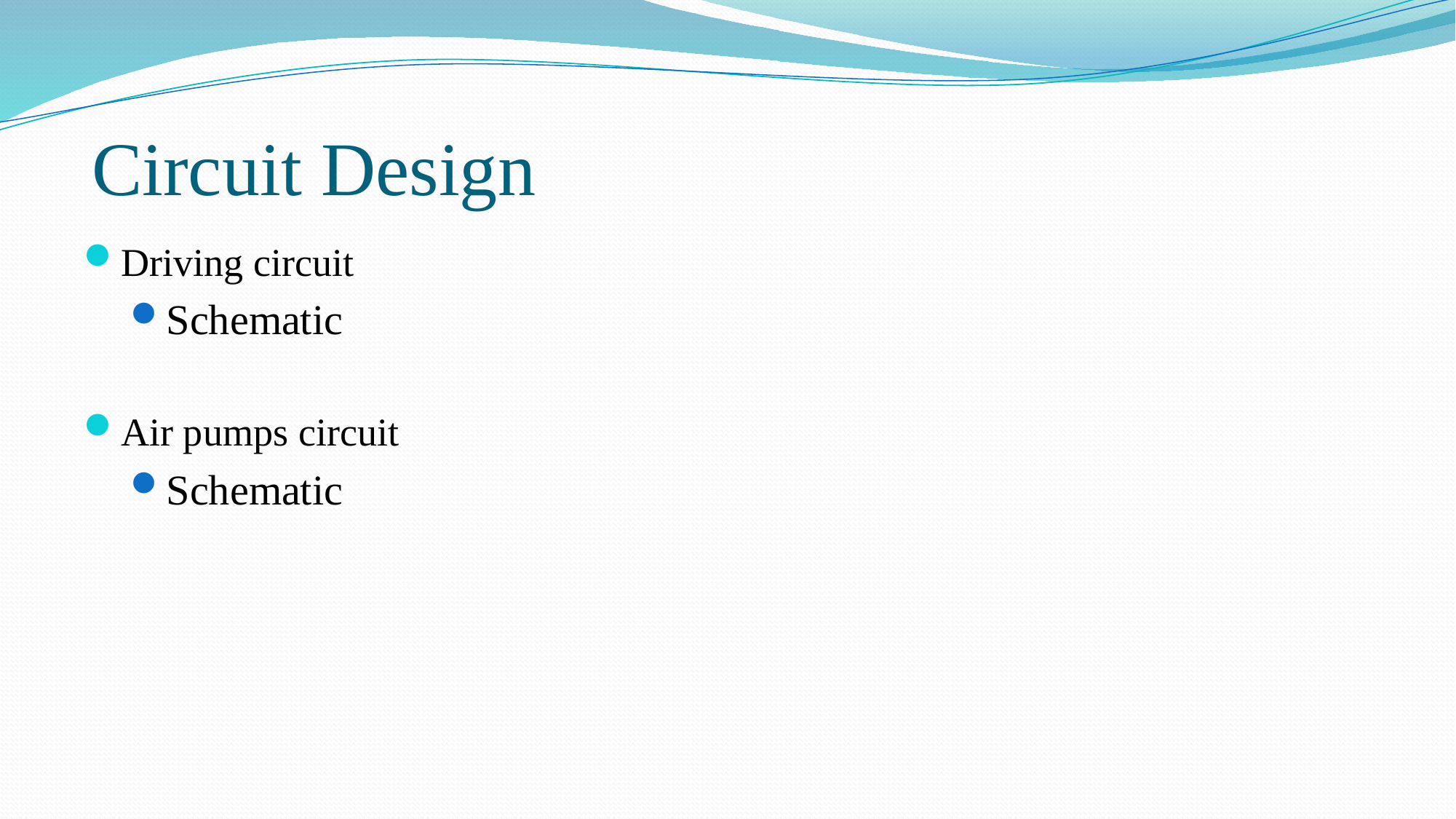

# Circuit Design
Driving circuit
Schematic

Air pumps circuit
Schematic